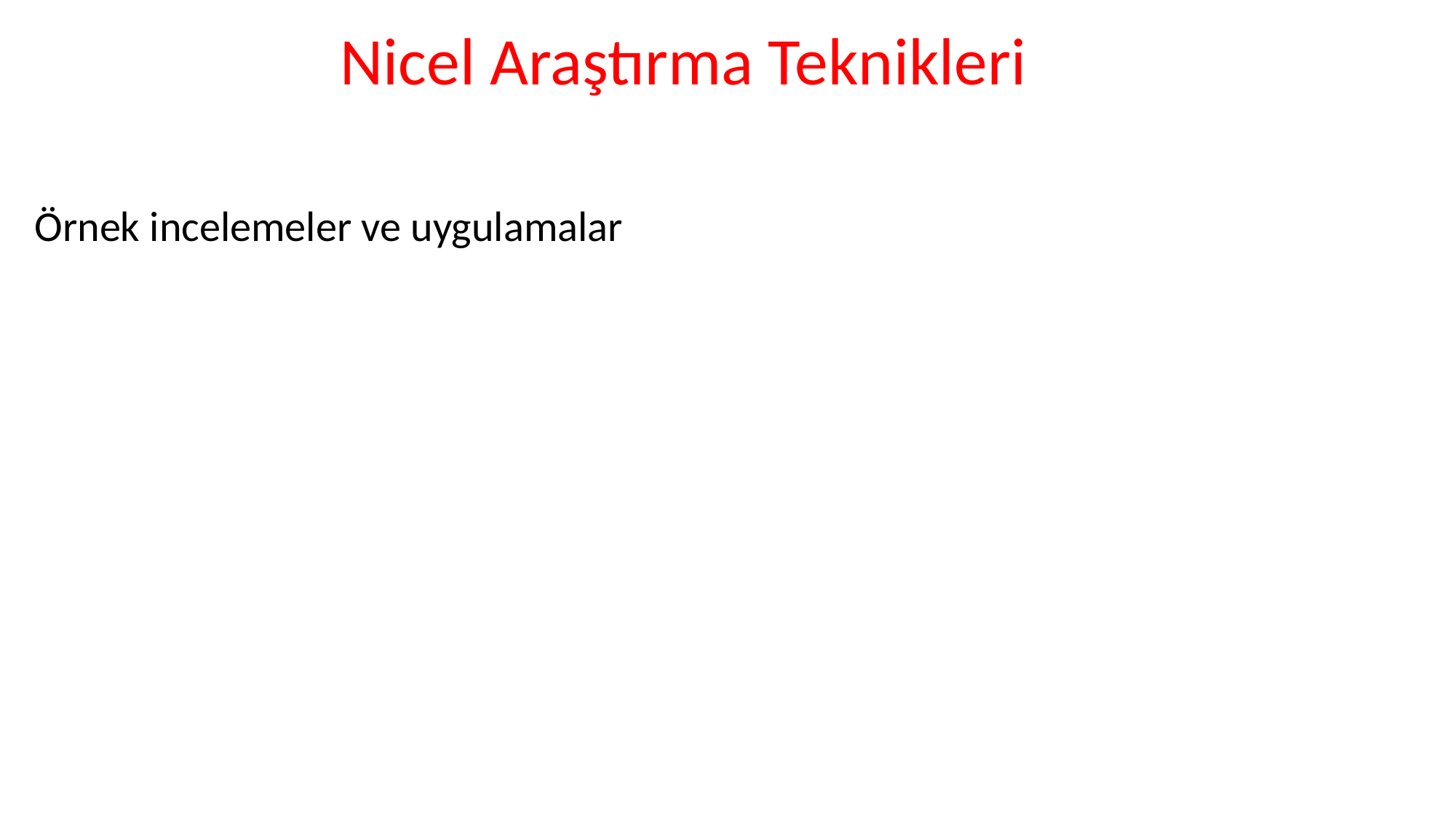

# Nicel Araştırma Teknikleri

Örnek incelemeler ve uygulamalar